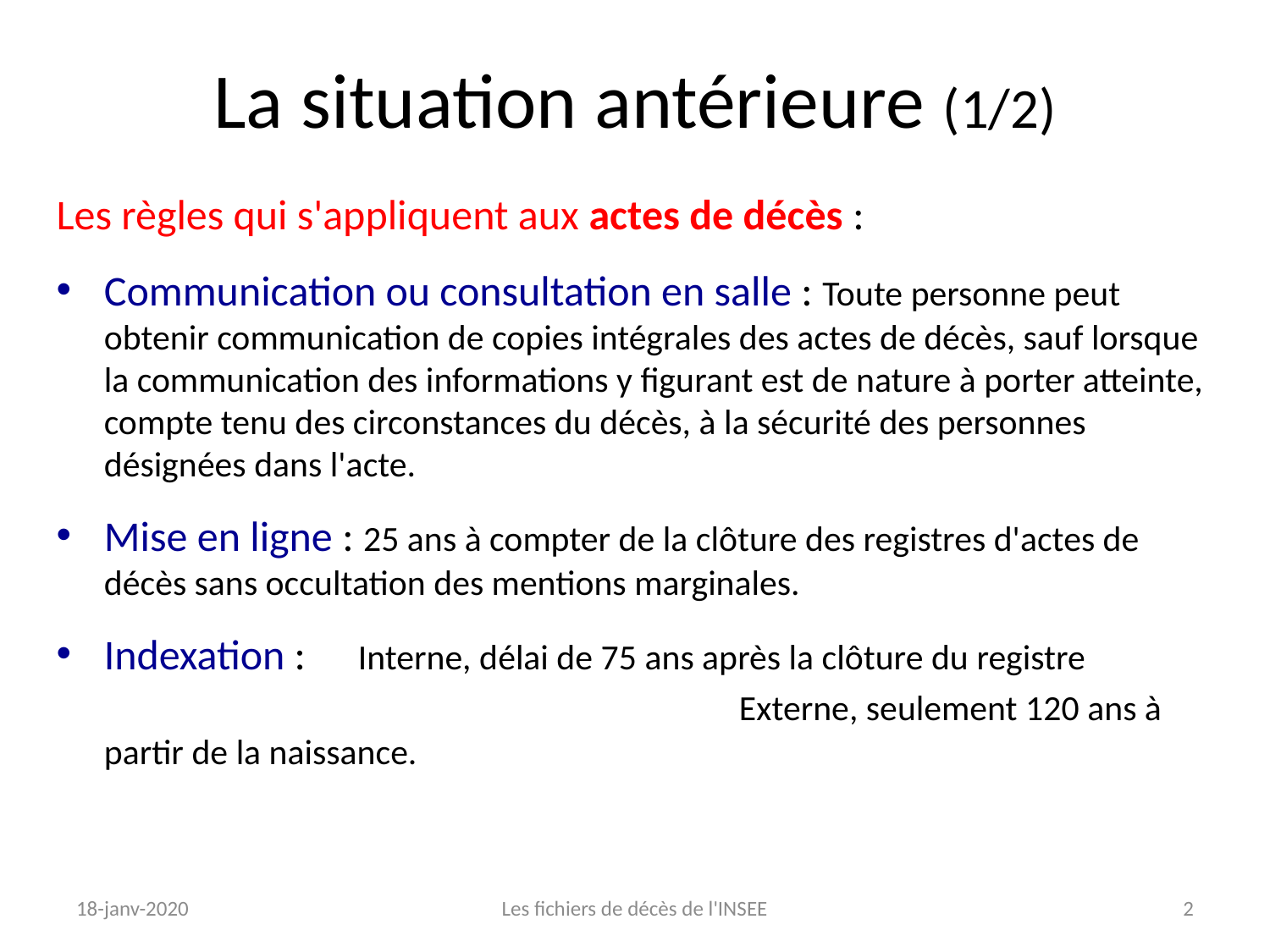

# La situation antérieure (1/2)
Les règles qui s'appliquent aux actes de décès :
Communication ou consultation en salle : Toute personne peut obtenir communication de copies intégrales des actes de décès, sauf lorsque la communication des informations y figurant est de nature à porter atteinte, compte tenu des circonstances du décès, à la sécurité des personnes désignées dans l'acte.
Mise en ligne : 25 ans à compter de la clôture des registres d'actes de décès sans occultation des mentions marginales.
Indexation : 	Interne, délai de 75 ans après la clôture du registre
 					Externe, seulement 120 ans à partir de la naissance.
18-janv-2020
Les fichiers de décès de l'INSEE
2